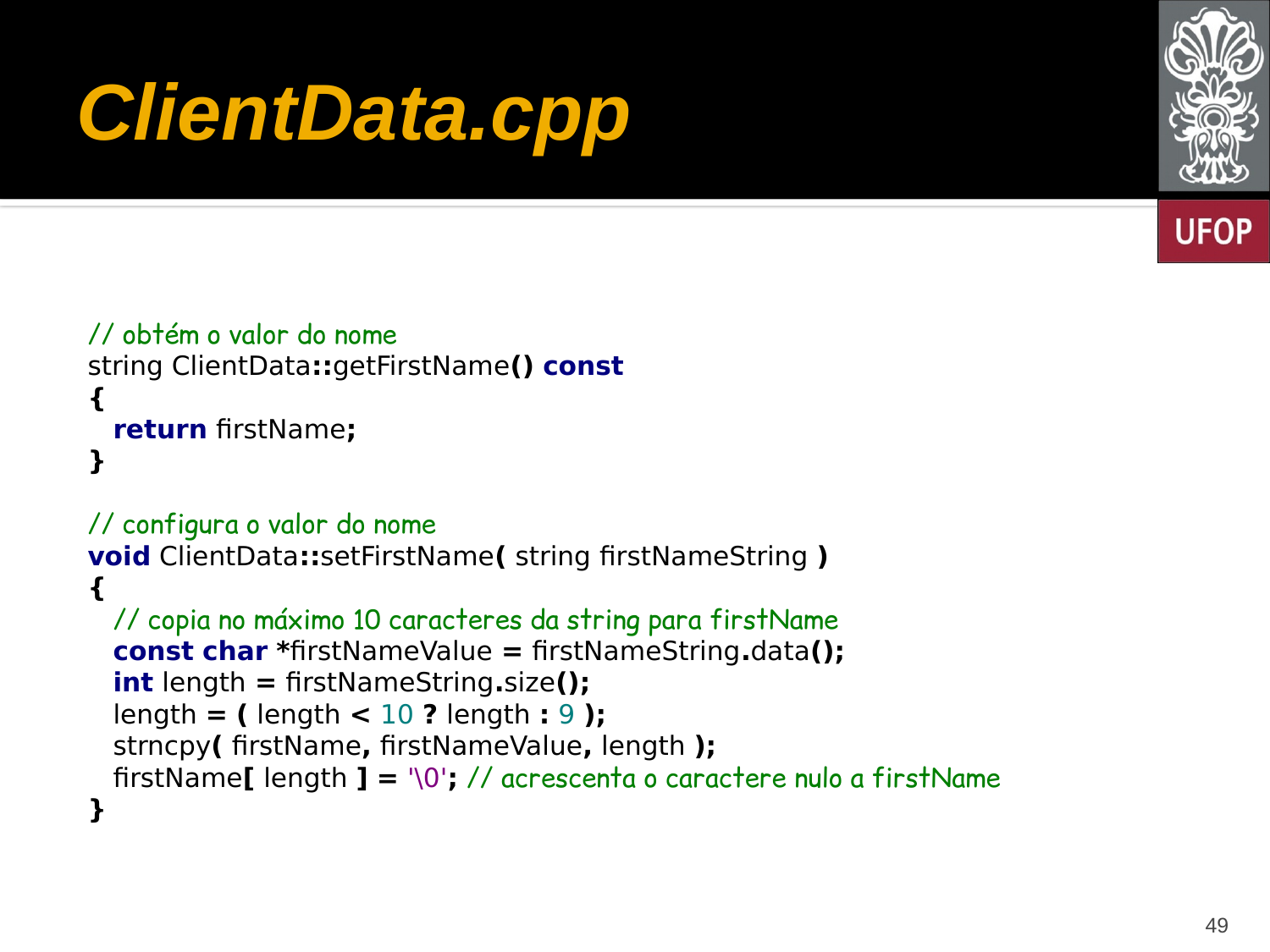

# ClientData.cpp
// obtém o valor do nome
string ClientData::getFirstName() const
{
   return firstName;
}

// configura o valor do nome
void ClientData::setFirstName( string firstNameString )
{
   // copia no máximo 10 caracteres da string para firstName
   const char *firstNameValue = firstNameString.data();
   int length = firstNameString.size();
   length = ( length < 10 ? length : 9 );
   strncpy( firstName, firstNameValue, length );
   firstName[ length ] = '\0'; // acrescenta o caractere nulo a firstName
}
49